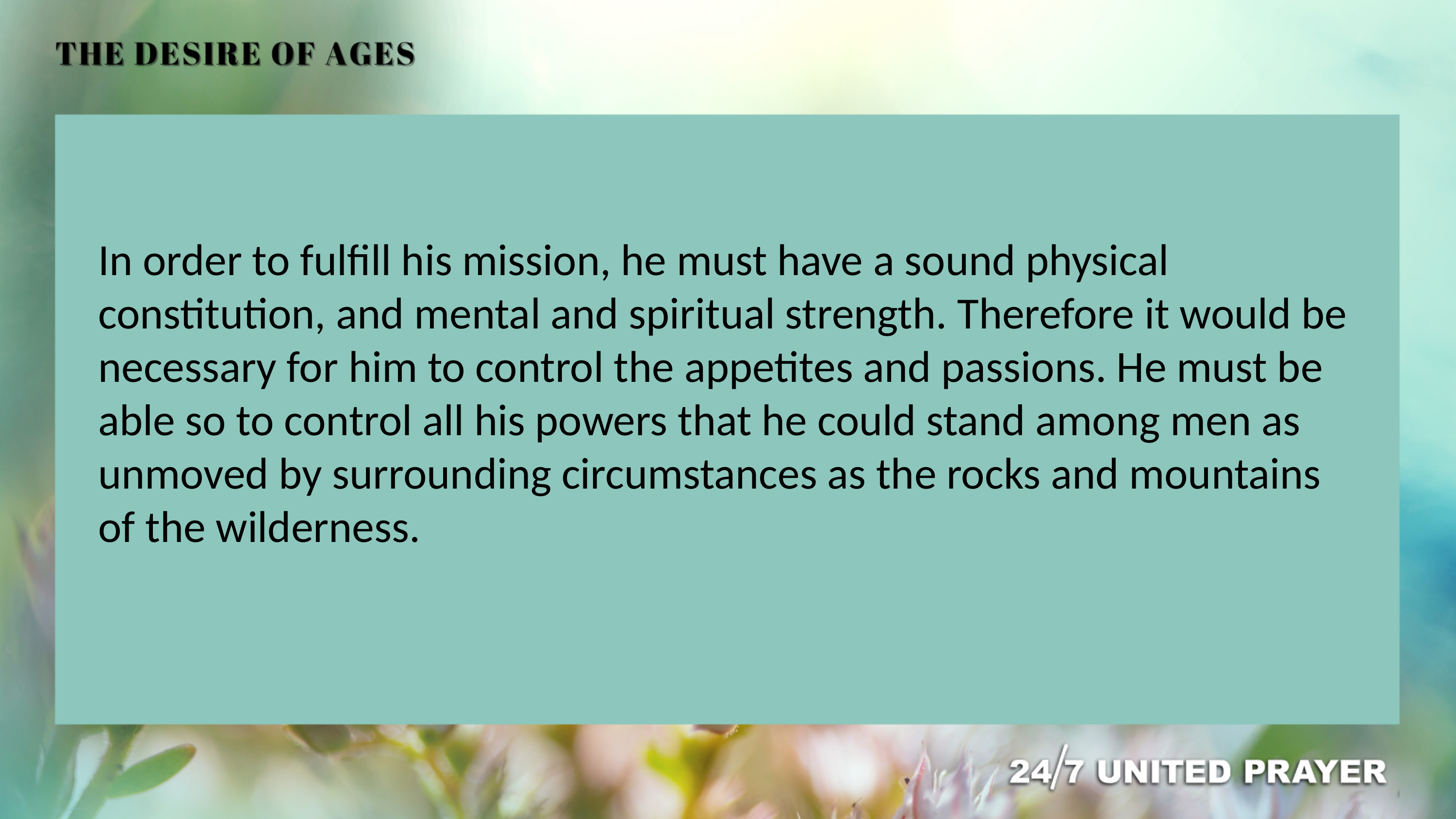

In order to fulfill his mission, he must have a sound physical constitution, and mental and spiritual strength. Therefore it would be necessary for him to control the appetites and passions. He must be able so to control all his powers that he could stand among men as unmoved by surrounding circumstances as the rocks and mountains of the wilderness.